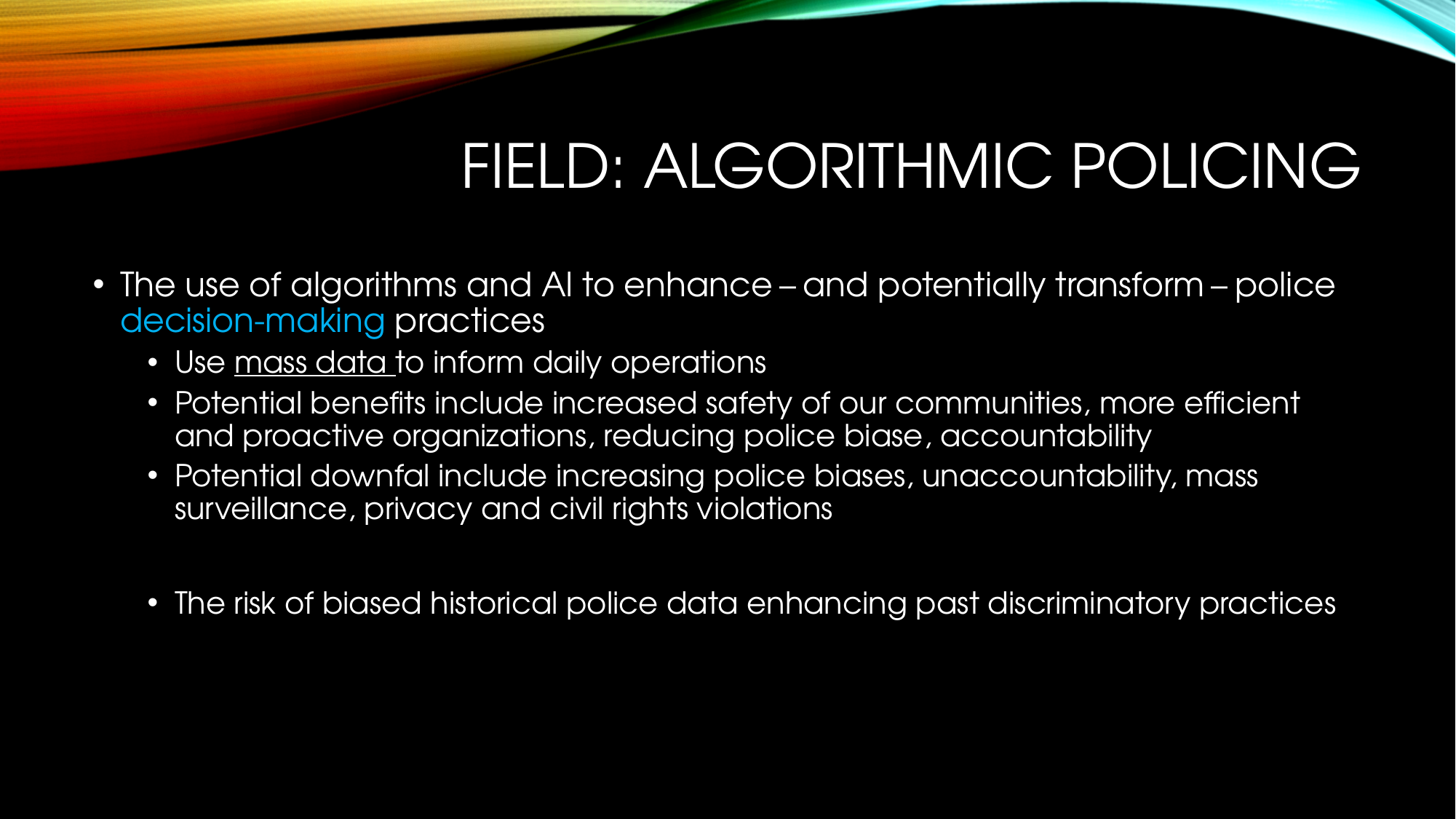

# Field: Algorithmic Policing
The use of algorithms and AI to enhance – and potentially transform – police decision-making practices
Use mass data to inform daily operations
Potential benefits include increased safety of our communities, more efficient and proactive organizations, reducing police biase, accountability
Potential downfal include increasing police biases, unaccountability, mass surveillance, privacy and civil rights violations

The risk of biased historical police data enhancing past discriminatory practices